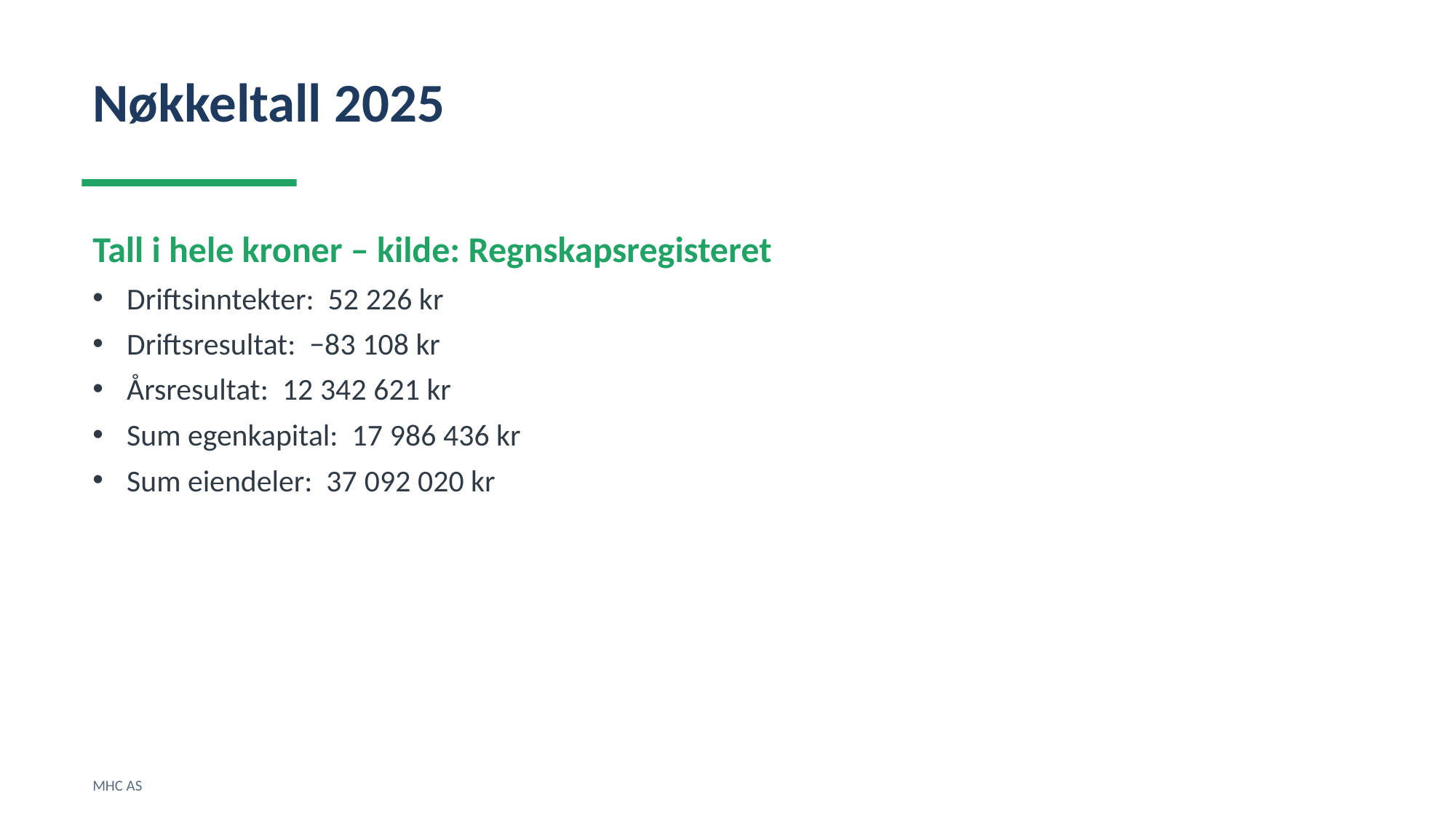

Nøkkeltall 2025

Tall i hele kroner – kilde: Regnskapsregisteret
Driftsinntekter:  52 226 kr
Driftsresultat:  −83 108 kr
Årsresultat:  12 342 621 kr
Sum egenkapital:  17 986 436 kr
Sum eiendeler:  37 092 020 kr
MHC AS